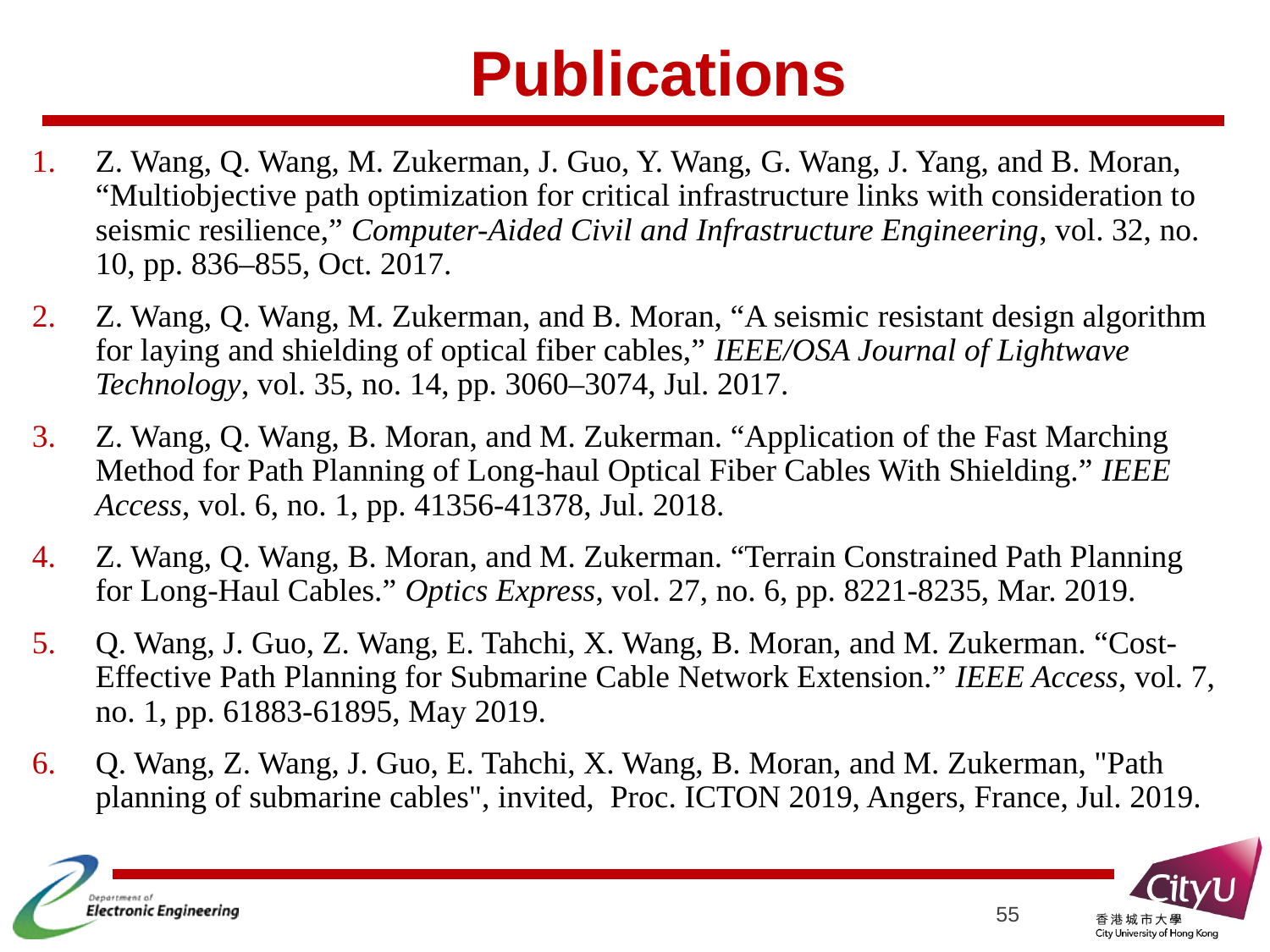

Publications
Z. Wang, Q. Wang, M. Zukerman, J. Guo, Y. Wang, G. Wang, J. Yang, and B. Moran, “Multiobjective path optimization for critical infrastructure links with consideration to seismic resilience,” Computer-Aided Civil and Infrastructure Engineering, vol. 32, no. 10, pp. 836–855, Oct. 2017.
Z. Wang, Q. Wang, M. Zukerman, and B. Moran, “A seismic resistant design algorithm for laying and shielding of optical fiber cables,” IEEE/OSA Journal of Lightwave Technology, vol. 35, no. 14, pp. 3060–3074, Jul. 2017.
Z. Wang, Q. Wang, B. Moran, and M. Zukerman. “Application of the Fast Marching Method for Path Planning of Long-haul Optical Fiber Cables With Shielding.” IEEE Access, vol. 6, no. 1, pp. 41356-41378, Jul. 2018.
Z. Wang, Q. Wang, B. Moran, and M. Zukerman. “Terrain Constrained Path Planning for Long-Haul Cables.” Optics Express, vol. 27, no. 6, pp. 8221-8235, Mar. 2019.
Q. Wang, J. Guo, Z. Wang, E. Tahchi, X. Wang, B. Moran, and M. Zukerman. “Cost-Effective Path Planning for Submarine Cable Network Extension.” IEEE Access, vol. 7, no. 1, pp. 61883-61895, May 2019.
Q. Wang, Z. Wang, J. Guo, E. Tahchi, X. Wang, B. Moran, and M. Zukerman, "Path planning of submarine cables", invited,  Proc. ICTON 2019, Angers, France, Jul. 2019.
55